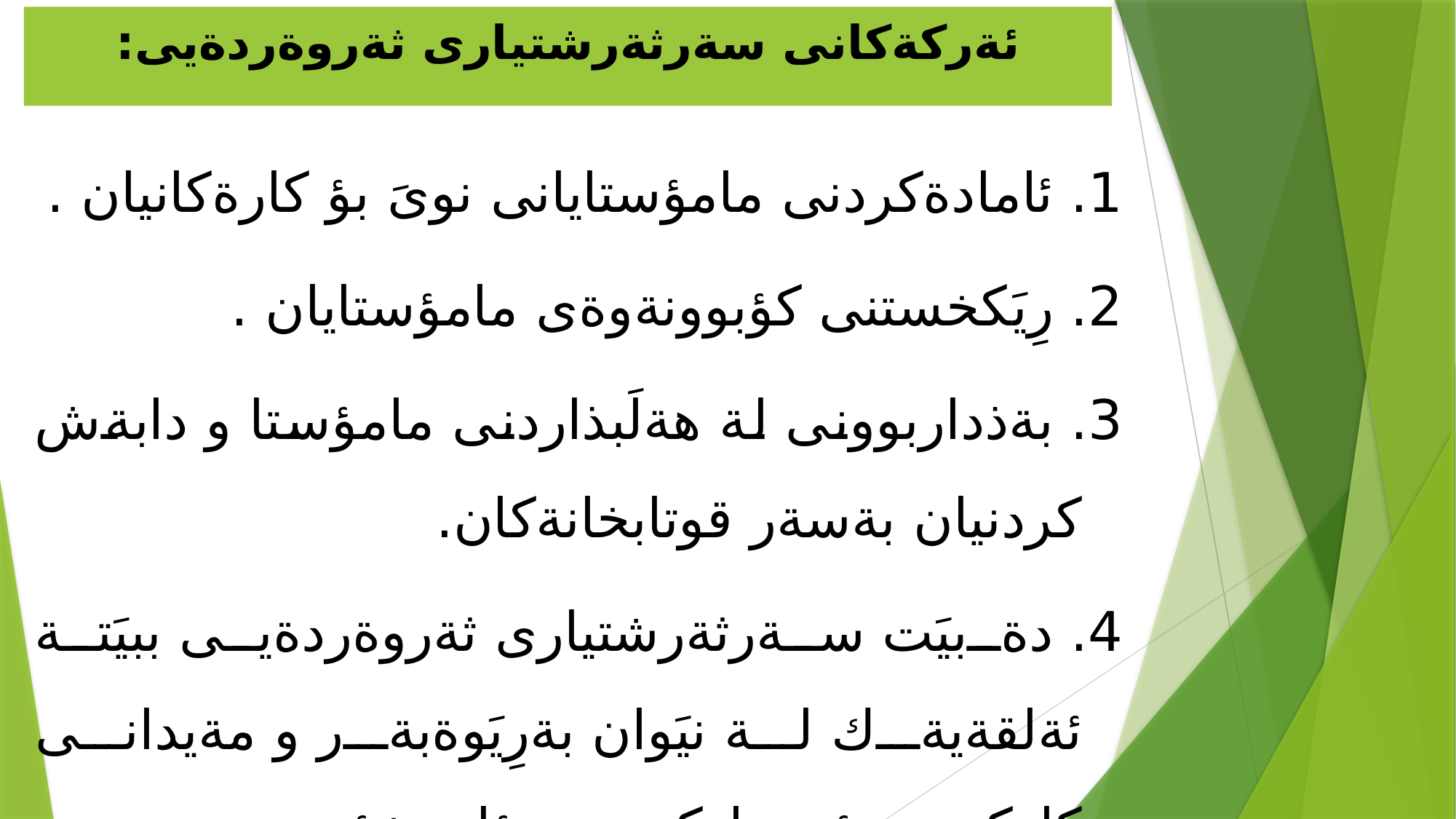

# ئةركةكانى سةرثةرشتيارى ثةروةردةيى:
1. ئامادةكردنى مامؤستايانى نوىَ بؤ كارةكانيان .
2. رِيَكخستنى كؤبوونةوةى مامؤستايان .
3. بةذداربوونى لة هةلَبذاردنى مامؤستا و دابةش كردنيان بةسةر قوتابخانةكان.
4. دةبيَت سةرثةرشتيارى ثةروةردةيى ببيَتة ئةلقةيةك لة نيَوان بةرِيَوةبةر و مةيدانى كاركردن بؤ تةواوكردنى رِؤلى خؤى.